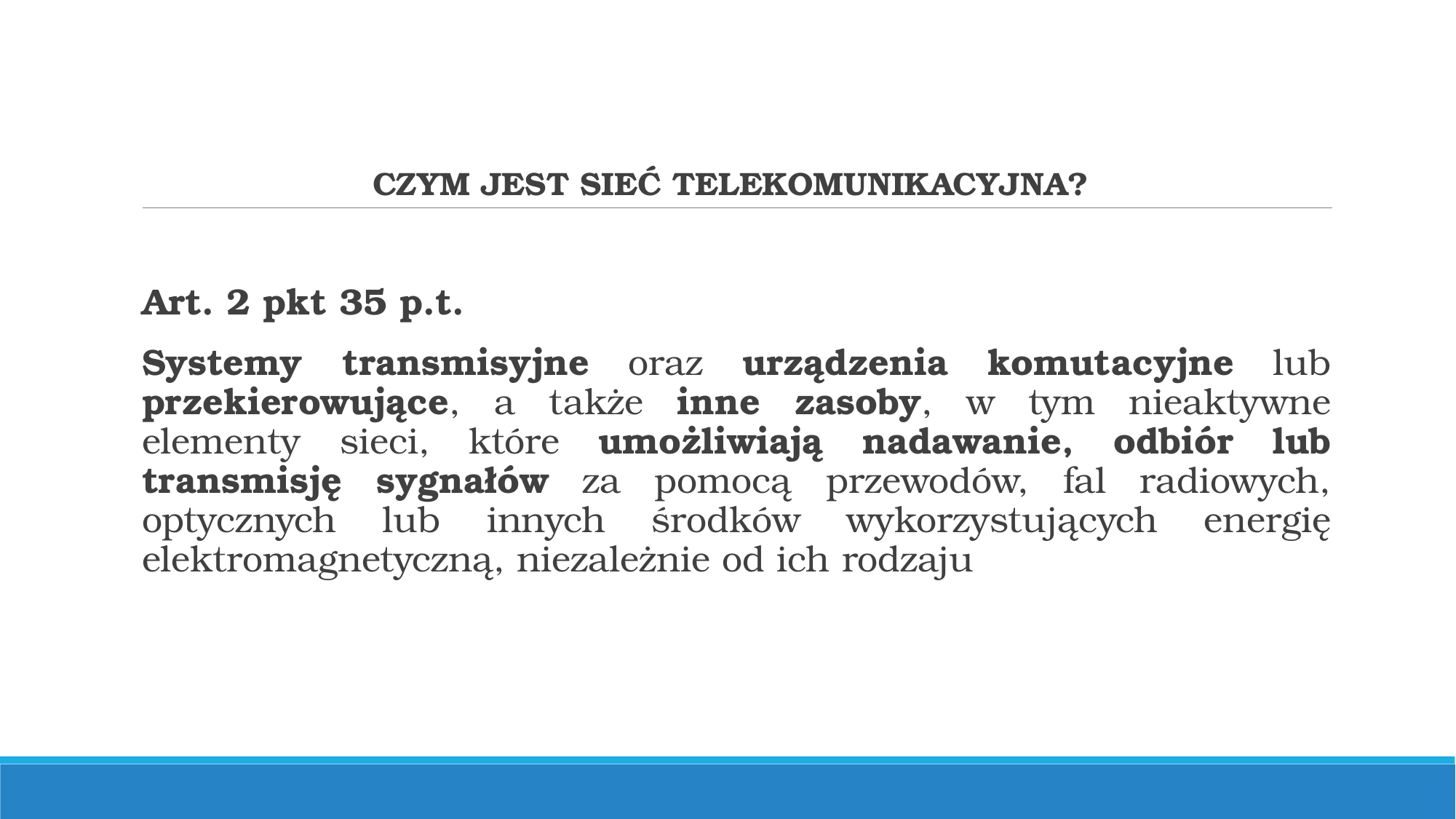

# CZYM JEST SIEĆ TELEKOMUNIKACYJNA?

Art. 2 pkt 35 p.t.
Systemy transmisyjne oraz urządzenia komutacyjne lub przekierowujące, a także inne zasoby, w tym nieaktywne elementy sieci, które umożliwiają nadawanie, odbiór lub transmisję sygnałów za pomocą przewodów, fal radiowych, optycznych lub innych środków wykorzystujących energię elektromagnetyczną, niezależnie od ich rodzaju